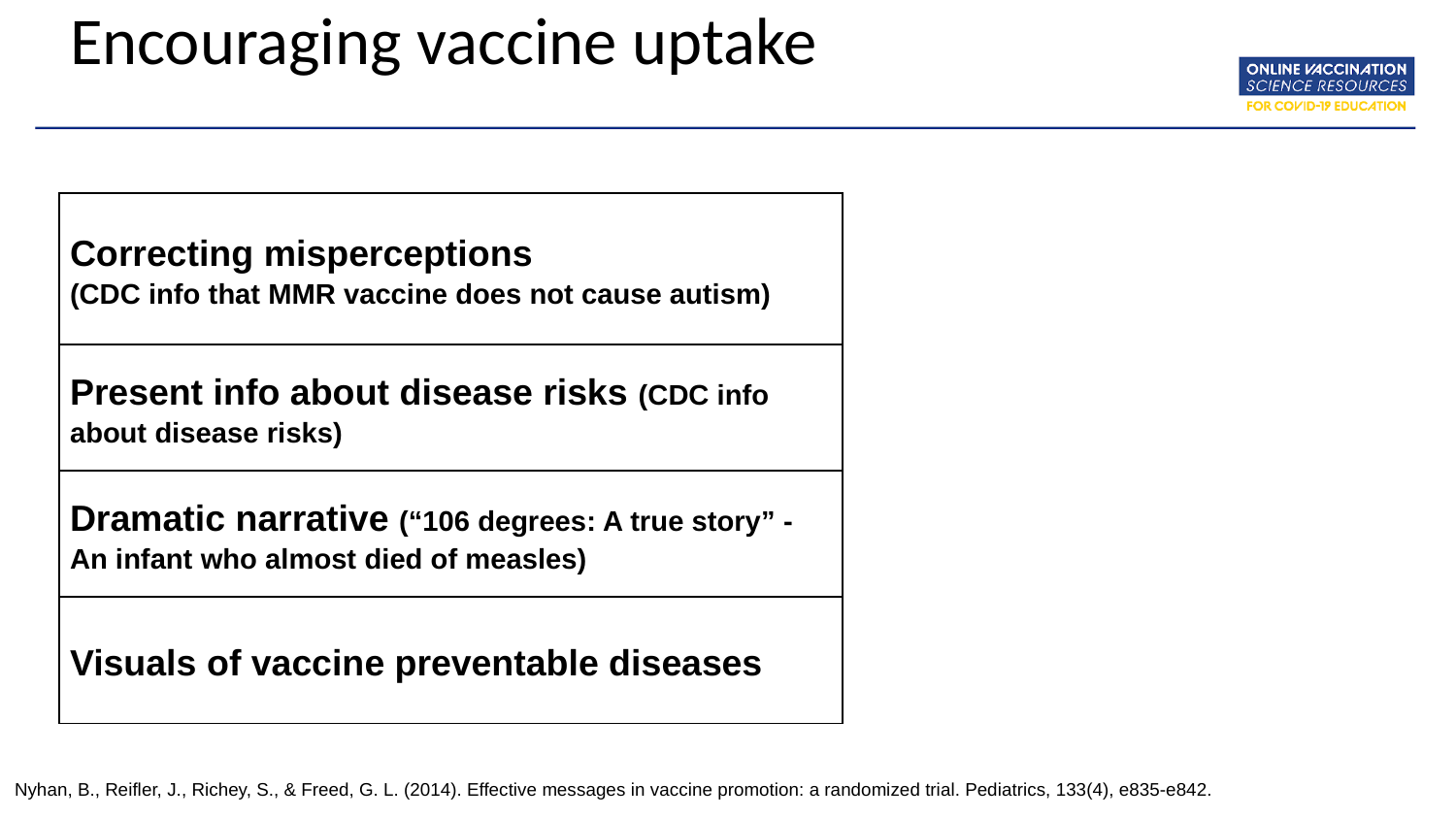

# Encouraging vaccine uptake
| Correcting misperceptions (CDC info that MMR vaccine does not cause autism) |
| --- |
| Present info about disease risks (CDC info about disease risks) |
| Dramatic narrative (“106 degrees: A true story” - An infant who almost died of measles) |
| Visuals of vaccine preventable diseases |
Nyhan, B., Reifler, J., Richey, S., & Freed, G. L. (2014). Effective messages in vaccine promotion: a randomized trial. Pediatrics, 133(4), e835-e842.